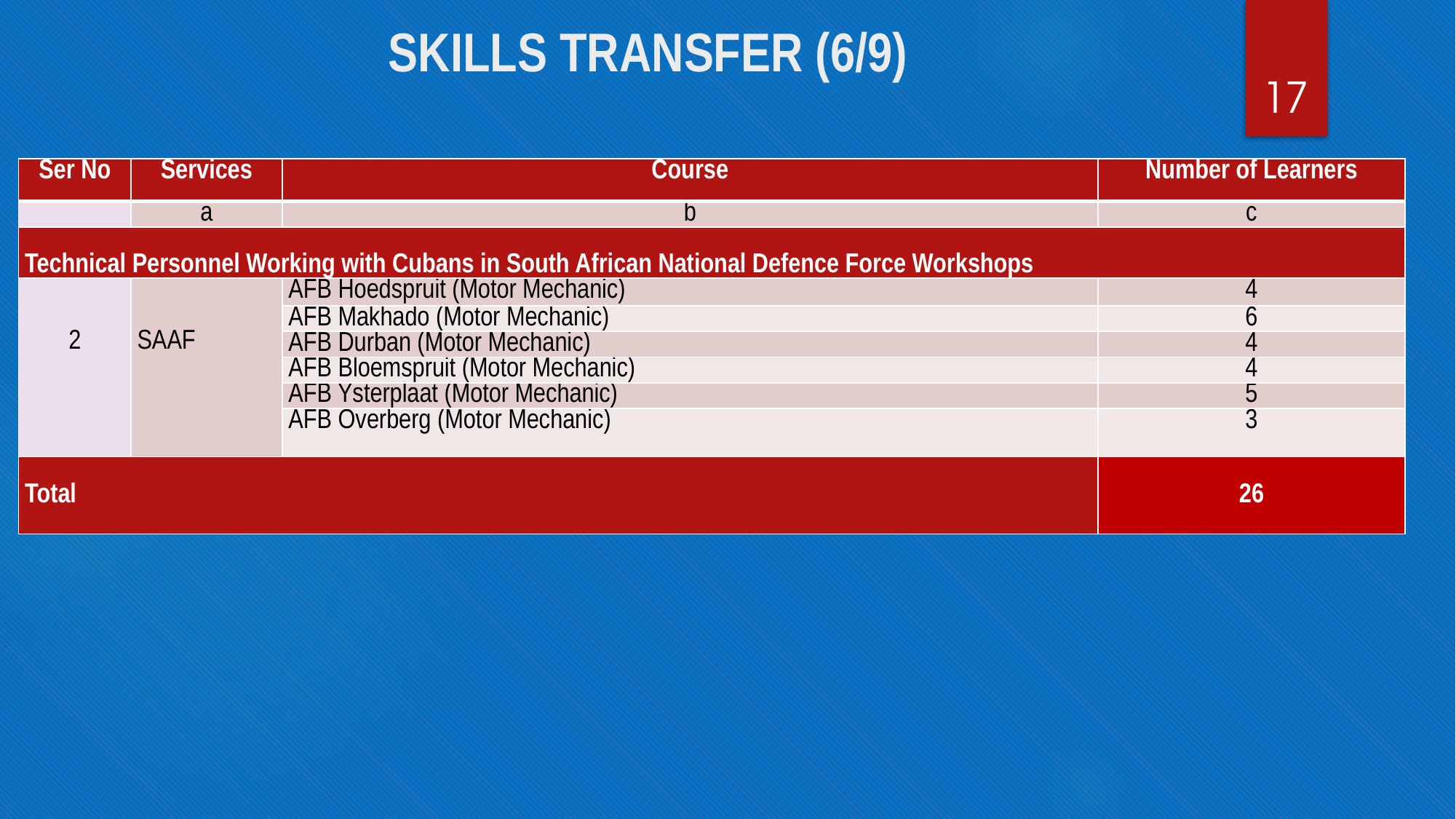

# SKILLS TRANSFER (6/9)
17
| Ser No | Services | Course | Number of Learners |
| --- | --- | --- | --- |
|  | a | b | c |
| Technical Personnel Working with Cubans in South African National Defence Force Workshops |  |  |  |
| 2 | SAAF | AFB Hoedspruit (Motor Mechanic) | 4 |
|  |  | AFB Makhado (Motor Mechanic) | 6 |
|  |  | AFB Durban (Motor Mechanic) | 4 |
|  |  | AFB Bloemspruit (Motor Mechanic) | 4 |
|  |  | AFB Ysterplaat (Motor Mechanic) | 5 |
|  |  | AFB Overberg (Motor Mechanic) | 3 |
| Total |  |  | 26 |